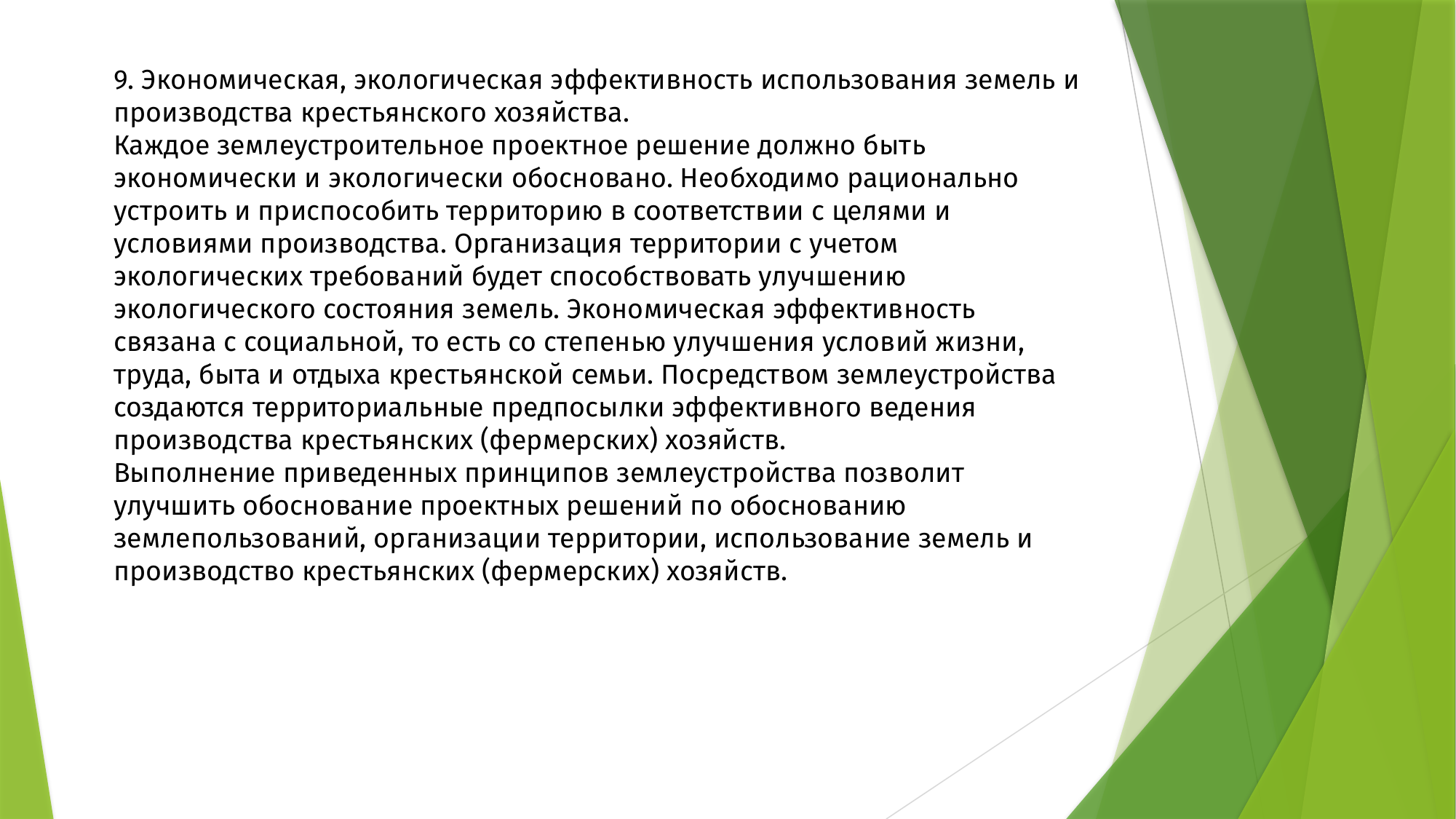

9. Экономическая, экологическая эффективность использования земель и производства крестьянского хозяйства.
Каждое землеустроительное проектное решение должно быть экономически и экологически обосновано. Необходимо рационально устроить и приспособить территорию в соответствии с целями и условиями производства. Организация территории с учетом экологических требований будет способствовать улучшению экологического состояния земель. Экономическая эффективность связана с социальной, то есть со степенью улучшения условий жизни, труда, быта и отдыха крестьянской семьи. Посредством землеустройства создаются территориальные предпосылки эффективного ведения производства крестьянских (фермерских) хозяйств.
Выполнение приведенных принципов землеустройства позволит улучшить обоснование проектных решений по обоснованию землепользований, организации территории, использование земель и производство крестьянских (фермерских) хозяйств.